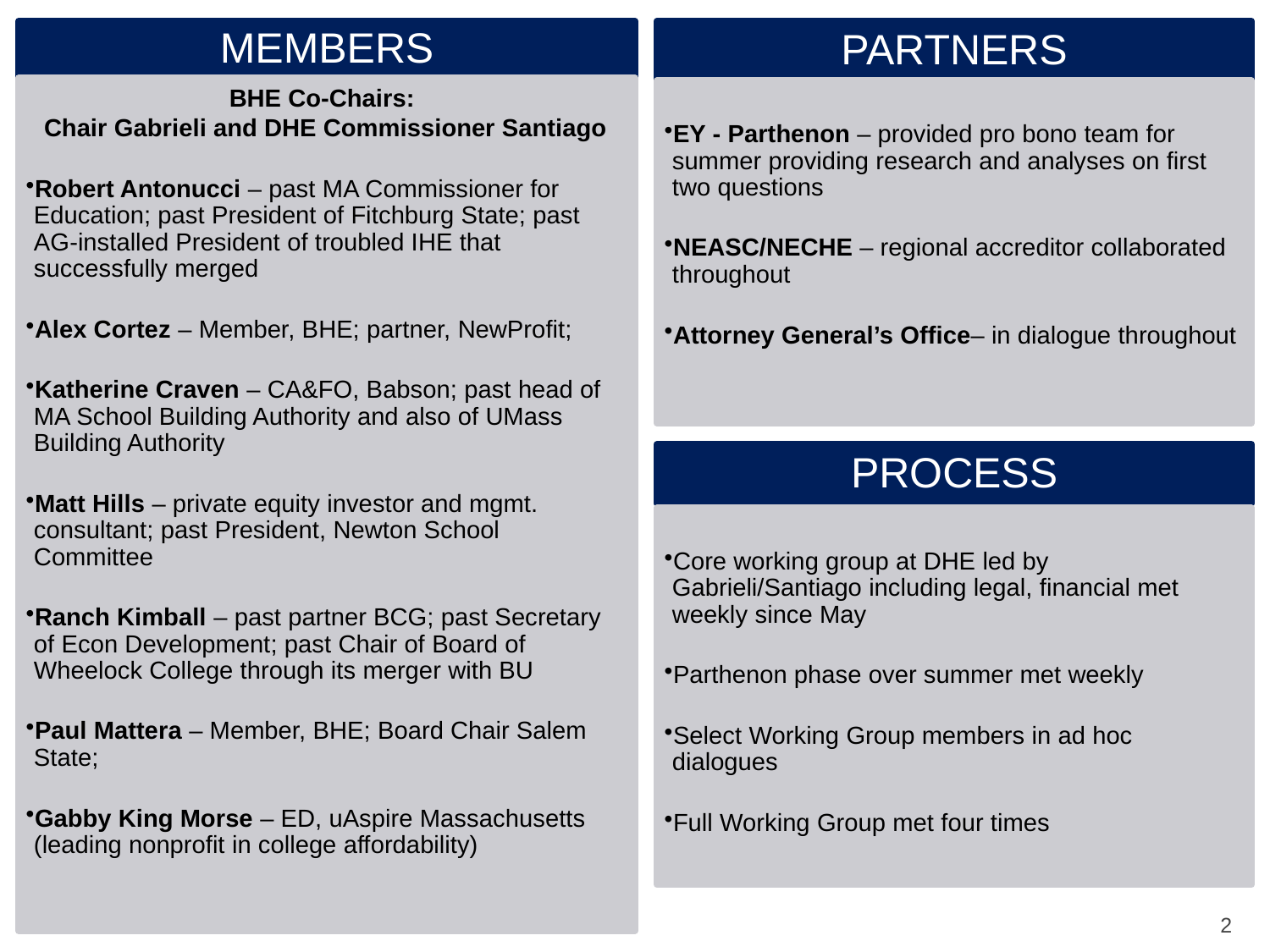

MEMBERS
BHE Co-Chairs:
Chair Gabrieli and DHE Commissioner Santiago

Robert Antonucci – past MA Commissioner for Education; past President of Fitchburg State; past AG-installed President of troubled IHE that successfully merged

Alex Cortez – Member, BHE; partner, NewProfit;

Katherine Craven – CA&FO, Babson; past head of MA School Building Authority and also of UMass Building Authority

Matt Hills – private equity investor and mgmt. consultant; past President, Newton School Committee

Ranch Kimball – past partner BCG; past Secretary of Econ Development; past Chair of Board of Wheelock College through its merger with BU

Paul Mattera – Member, BHE; Board Chair Salem State;

Gabby King Morse – ED, uAspire Massachusetts (leading nonprofit in college affordability)
PARTNERS

EY - Parthenon – provided pro bono team for summer providing research and analyses on first two questions

NEASC/NECHE – regional accreditor collaborated throughout

Attorney General’s Office– in dialogue throughout
PROCESS

Core working group at DHE led by Gabrieli/Santiago including legal, financial met weekly since May

Parthenon phase over summer met weekly

Select Working Group members in ad hoc dialogues

Full Working Group met four times